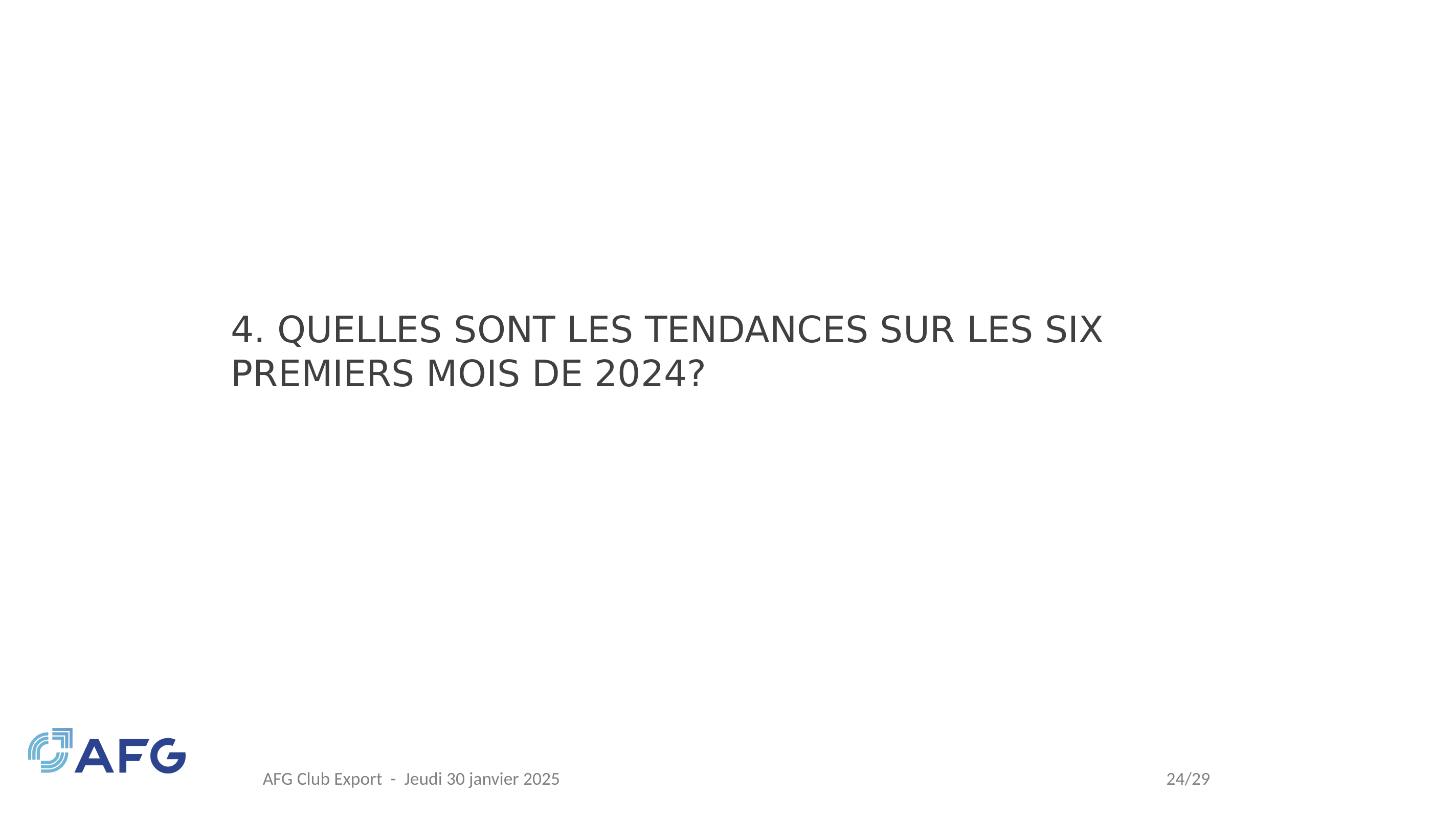

# 4. Quelles sont les tendances sur les six premiers mois de 2024?
AFG Club Export  -  Jeudi 30 janvier 2025
24/29